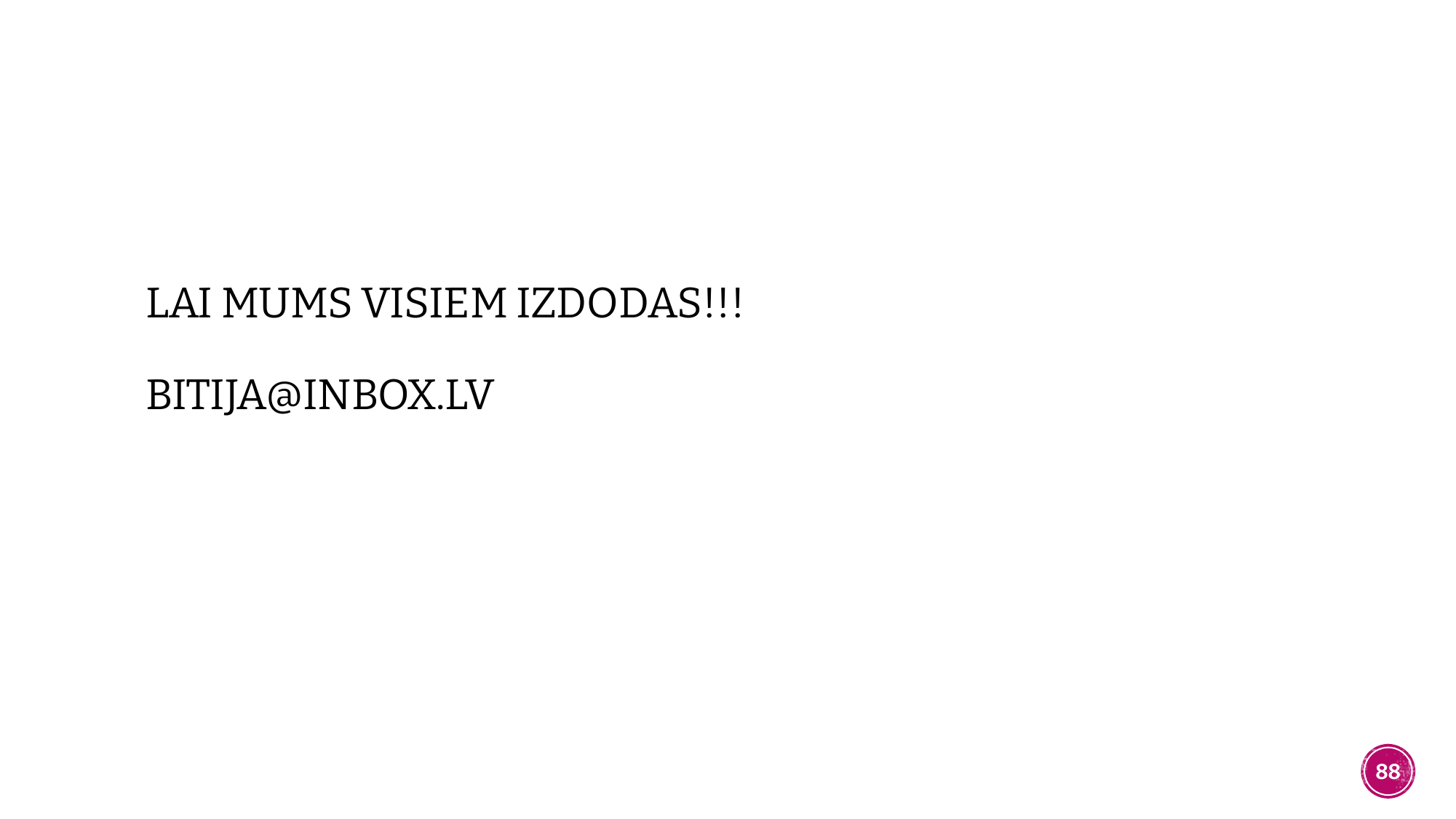

# Lai mums visiem izdodas!!! bitija@inbox.lv
88